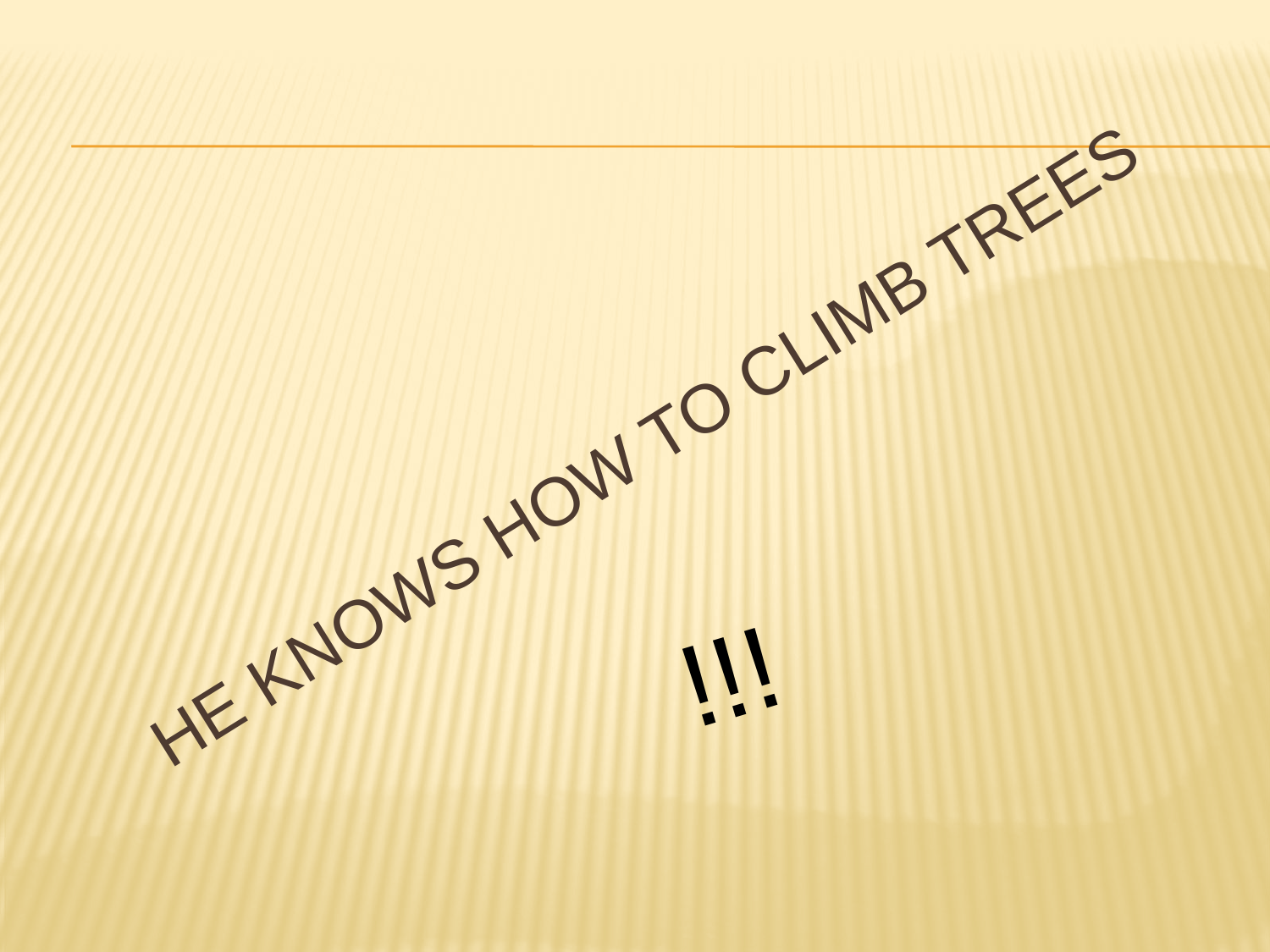

# he knows how to climb trees
!!!